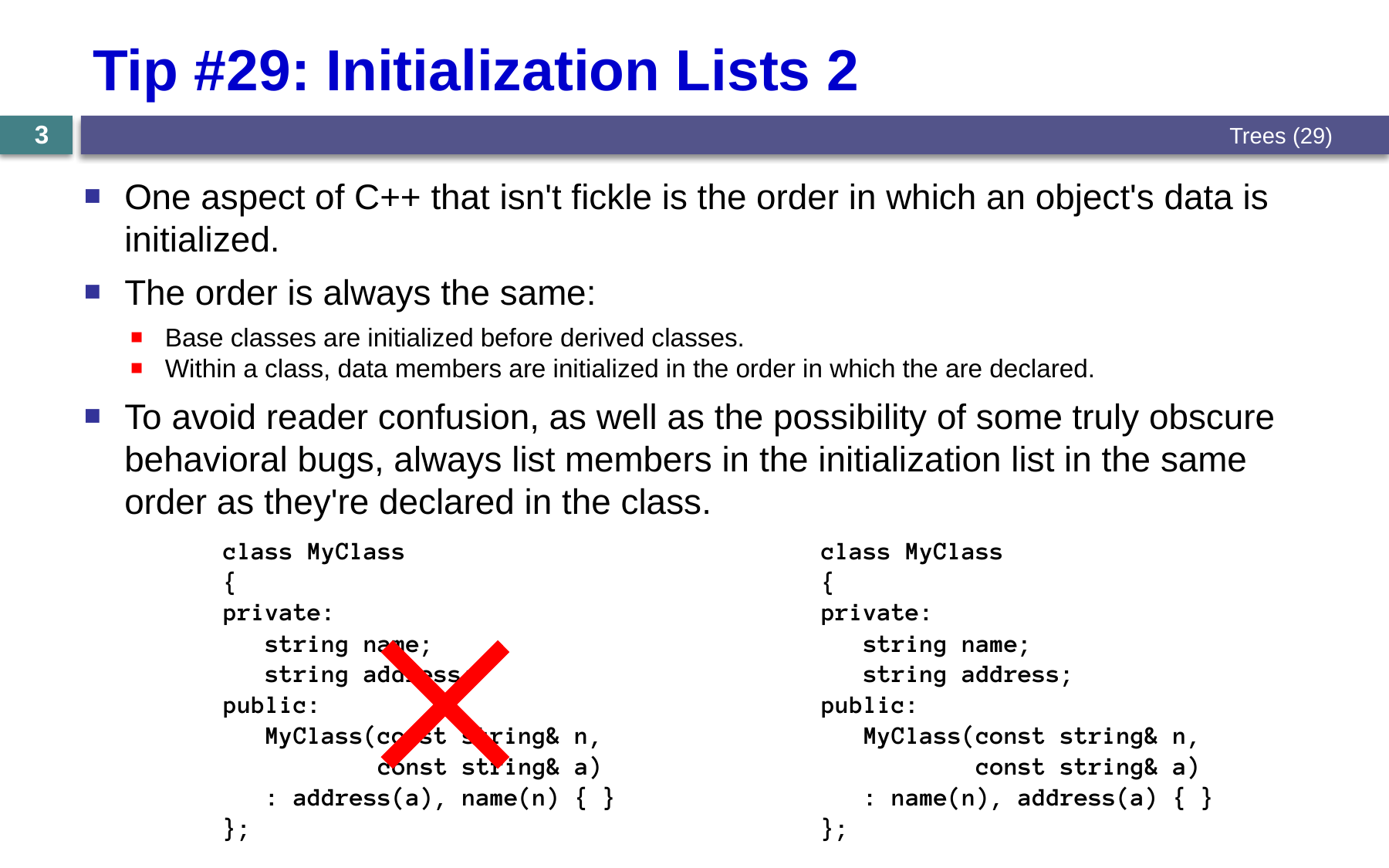

# Tip #29: Initialization Lists 2
Trees (29)
3
One aspect of C++ that isn't fickle is the order in which an object's data is initialized.
The order is always the same:
Base classes are initialized before derived classes.
Within a class, data members are initialized in the order in which the are declared.
To avoid reader confusion, as well as the possibility of some truly obscure behavioral bugs, always list members in the initialization list in the same order as they're declared in the class.
class MyClass
{
private:
   string name;
   string address;
public:
   MyClass(const string& n,
           const string& a)
   : address(a), name(n) { }
};
class MyClass
{
private:
   string name;
   string address;
public:
   MyClass(const string& n,
           const string& a)
   : name(n), address(a) { }
};
×